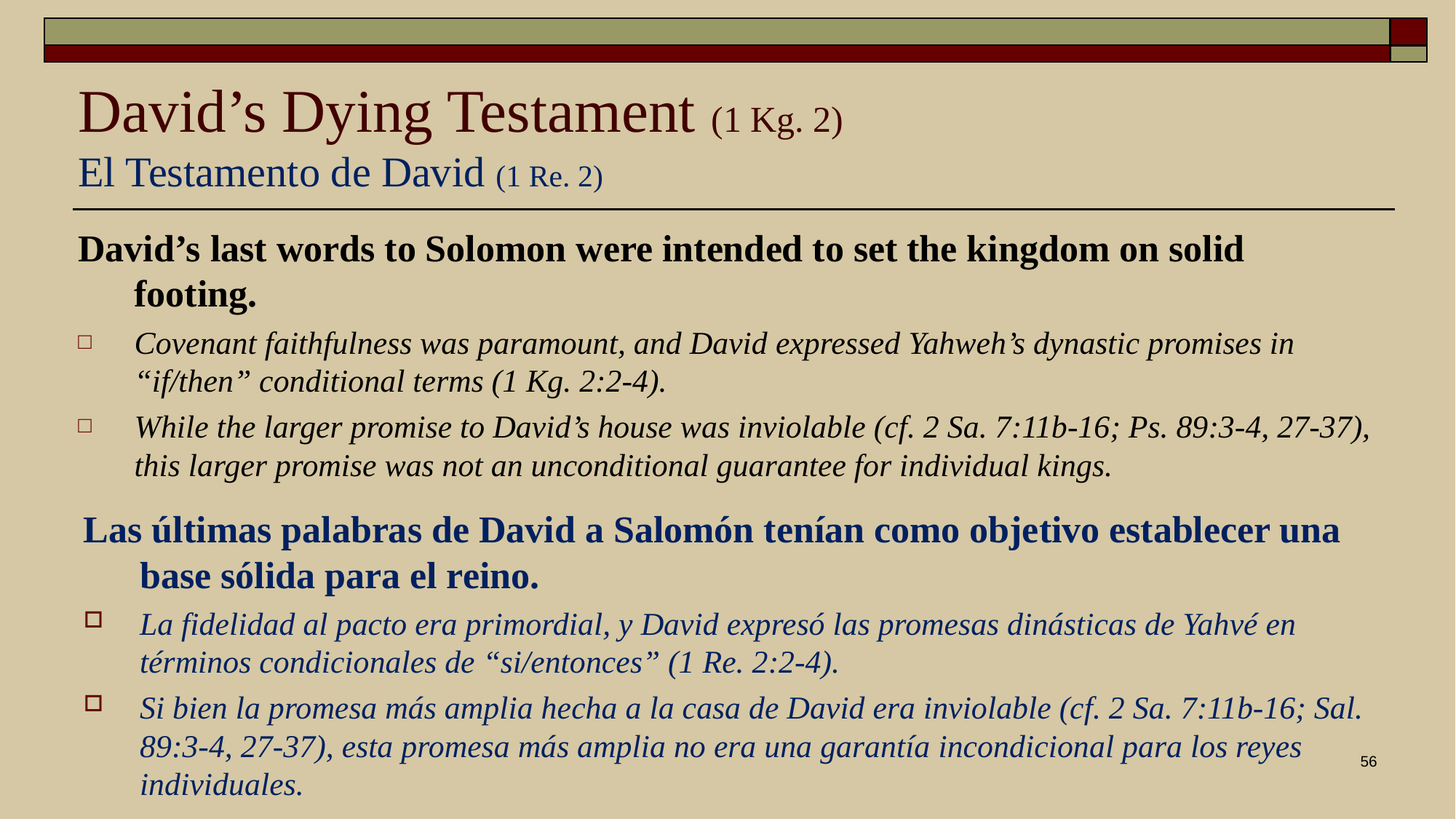

# David’s Dying Testament (1 Kg. 2) El Testamento de David (1 Re. 2)
David’s last words to Solomon were intended to set the kingdom on solid footing.
Covenant faithfulness was paramount, and David expressed Yahweh’s dynastic promises in “if/then” conditional terms (1 Kg. 2:2-4).
While the larger promise to David’s house was inviolable (cf. 2 Sa. 7:11b-16; Ps. 89:3-4, 27-37), this larger promise was not an unconditional guarantee for individual kings.
Las últimas palabras de David a Salomón tenían como objetivo establecer una base sólida para el reino.
La fidelidad al pacto era primordial, y David expresó las promesas dinásticas de Yahvé en términos condicionales de “si/entonces” (1 Re. 2:2-4).
Si bien la promesa más amplia hecha a la casa de David era inviolable (cf. 2 Sa. 7:11b-16; Sal. 89:3-4, 27-37), esta promesa más amplia no era una garantía incondicional para los reyes individuales.
56